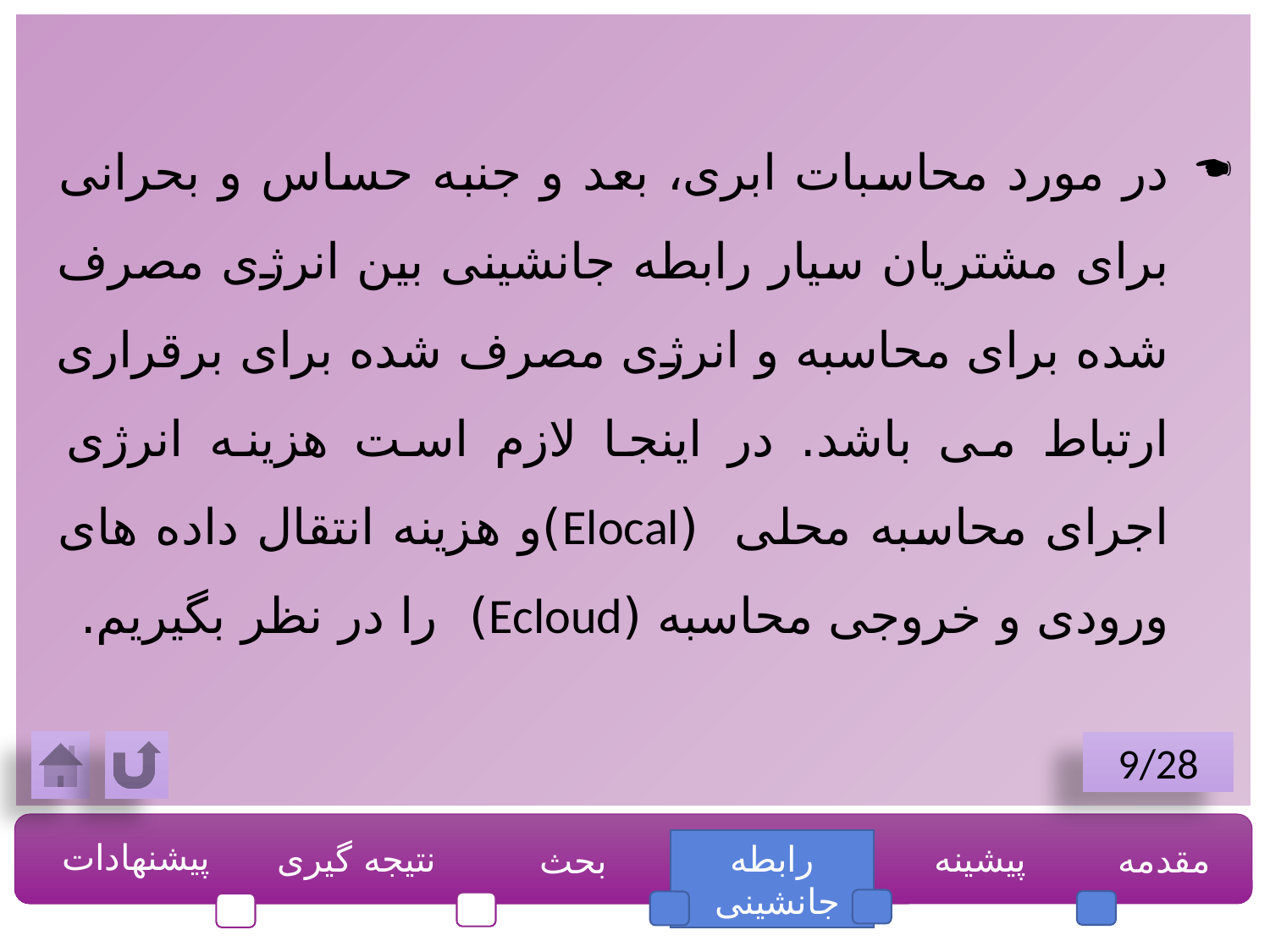

در مورد محاسبات ابری، بعد و جنبه حساس و بحرانی برای مشتریان سیار رابطه جانشینی بین انرژی مصرف شده برای محاسبه و انرژی مصرف شده برای برقراری ارتباط می باشد. در اینجا لازم است هزینه انرژی اجرای محاسبه محلی  (Elocal)و هزینه انتقال داده های ورودی و خروجی محاسبه (Ecloud)  را در نظر بگیریم.

9/28

پیشنهادات
نتیجه گیری
رابطه جانشینی
پیشینه
مقدمه
بحث